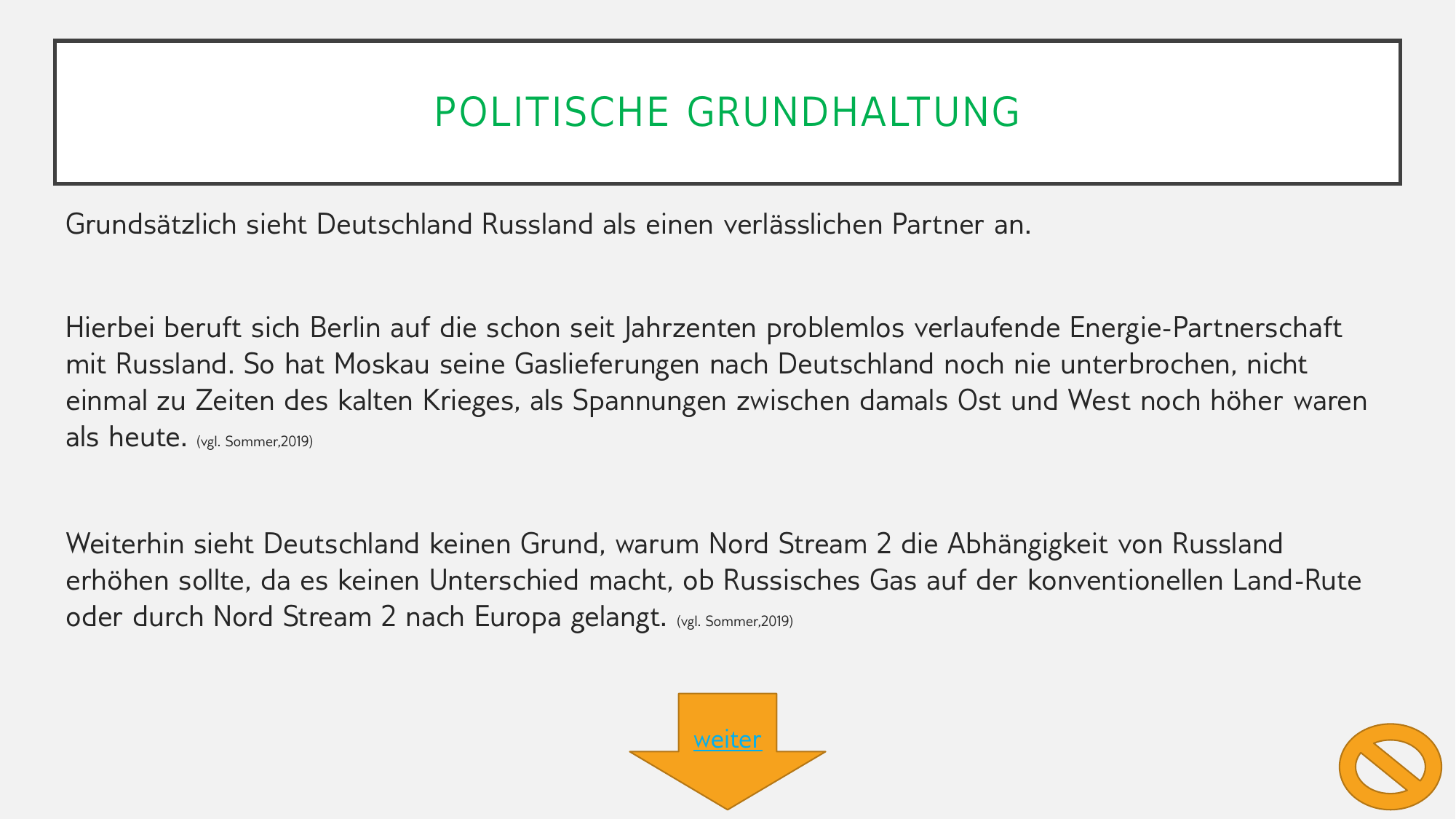

politische Grundhaltung

Grundsätzlich sieht Deutschland Russland als einen verlässlichen Partner an.

Hierbei beruft sich Berlin auf die schon seit Jahrzenten problemlos verlaufende Energie-Partnerschaft mit Russland. So hat Moskau seine Gaslieferungen nach Deutschland noch nie unterbrochen, nicht einmal zu Zeiten des kalten Krieges, als Spannungen zwischen damals Ost und West noch höher waren als heute. (vgl. Sommer,2019)

Weiterhin sieht Deutschland keinen Grund, warum Nord Stream 2 die Abhängigkeit von Russland erhöhen sollte, da es keinen Unterschied macht, ob Russisches Gas auf der konventionellen Land-Rute oder durch Nord Stream 2 nach Europa gelangt. (vgl. Sommer,2019)

weiter